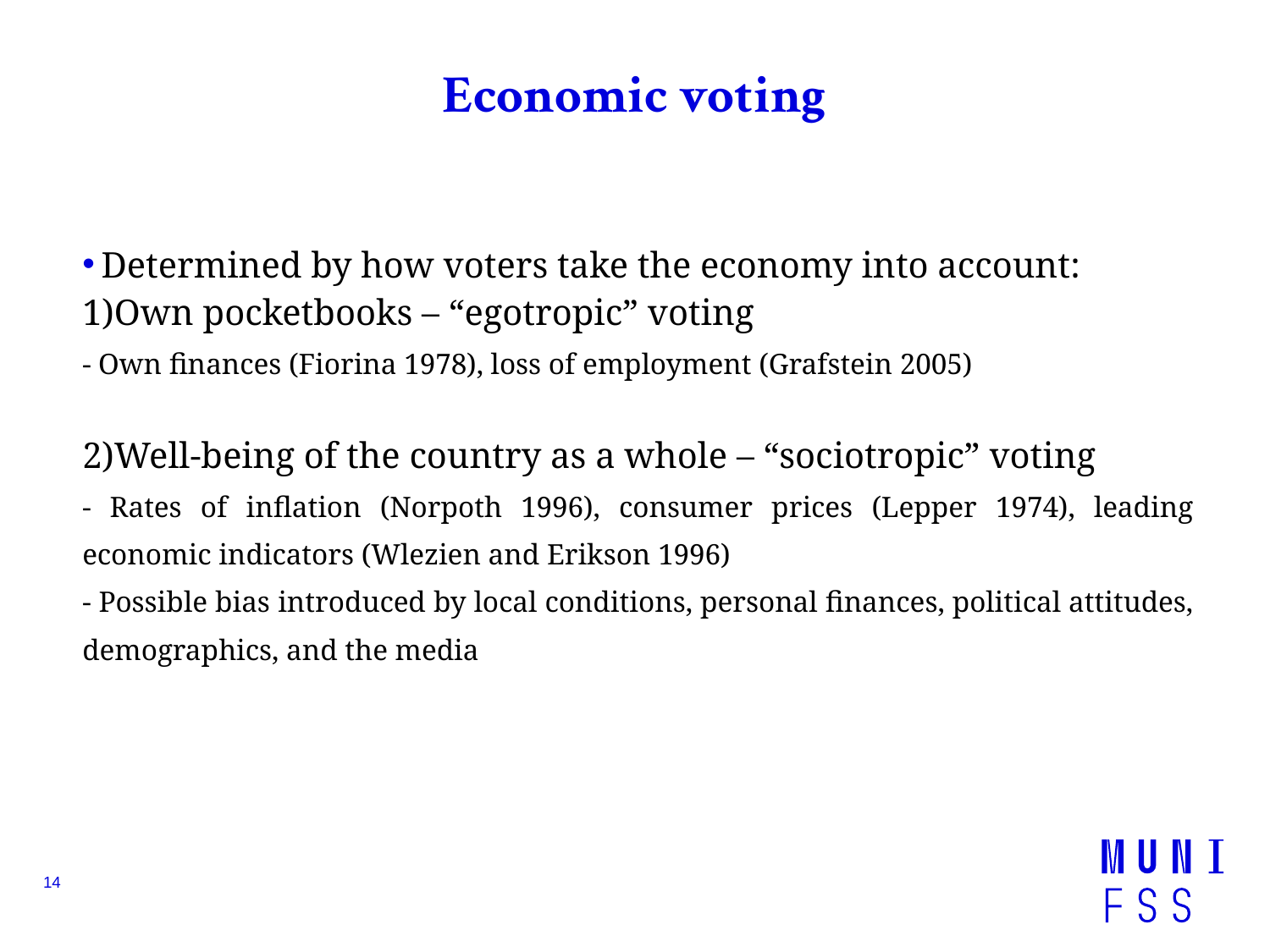

# Economic voting

Determined by how voters take the economy into account:
1)Own pocketbooks – “egotropic” voting
- Own finances (Fiorina 1978), loss of employment (Grafstein 2005)

2)Well-being of the country as a whole – “sociotropic” voting
- Rates of inflation (Norpoth 1996), consumer prices (Lepper 1974), leading economic indicators (Wlezien and Erikson 1996)
- Possible bias introduced by local conditions, personal finances, political attitudes, demographics, and the media
14